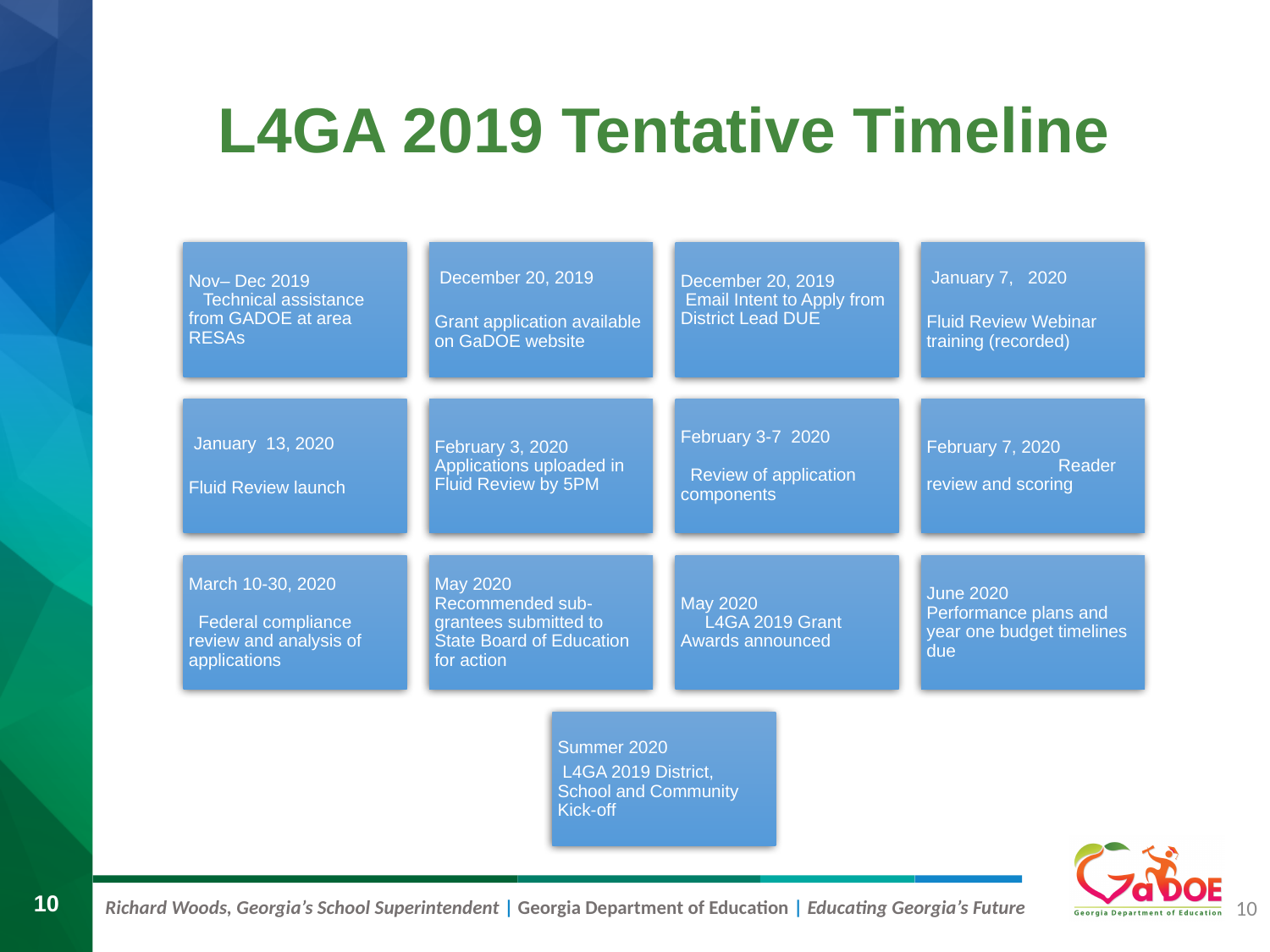

# L4GA 2019 Tentative Timeline
Nov– Dec 2019                      Technical assistance from GADOE at area RESAs
 December 20, 2019
Grant application available on GaDOE website
December 20, 2019              Email Intent to Apply from District Lead DUE
 January 7,   2020
Fluid Review Webinar training (recorded)
 January  13, 2020
Fluid Review launch
February 3, 2020     Applications uploaded in Fluid Review by 5PM
February 3-7  2020	                    Review of application components
February 7, 2020          	 Reader review and scoring
March 10-30, 2020	                    Federal compliance review and analysis of applications
May 2020	        Recommended sub-grantees submitted to State Board of Education for action
May 2020	                       L4GA 2019 Grant Awards announced
June 2020	         Performance plans and  year one budget timelines due
Summer 2020
 L4GA 2019 District, School and Community Kick-off
10